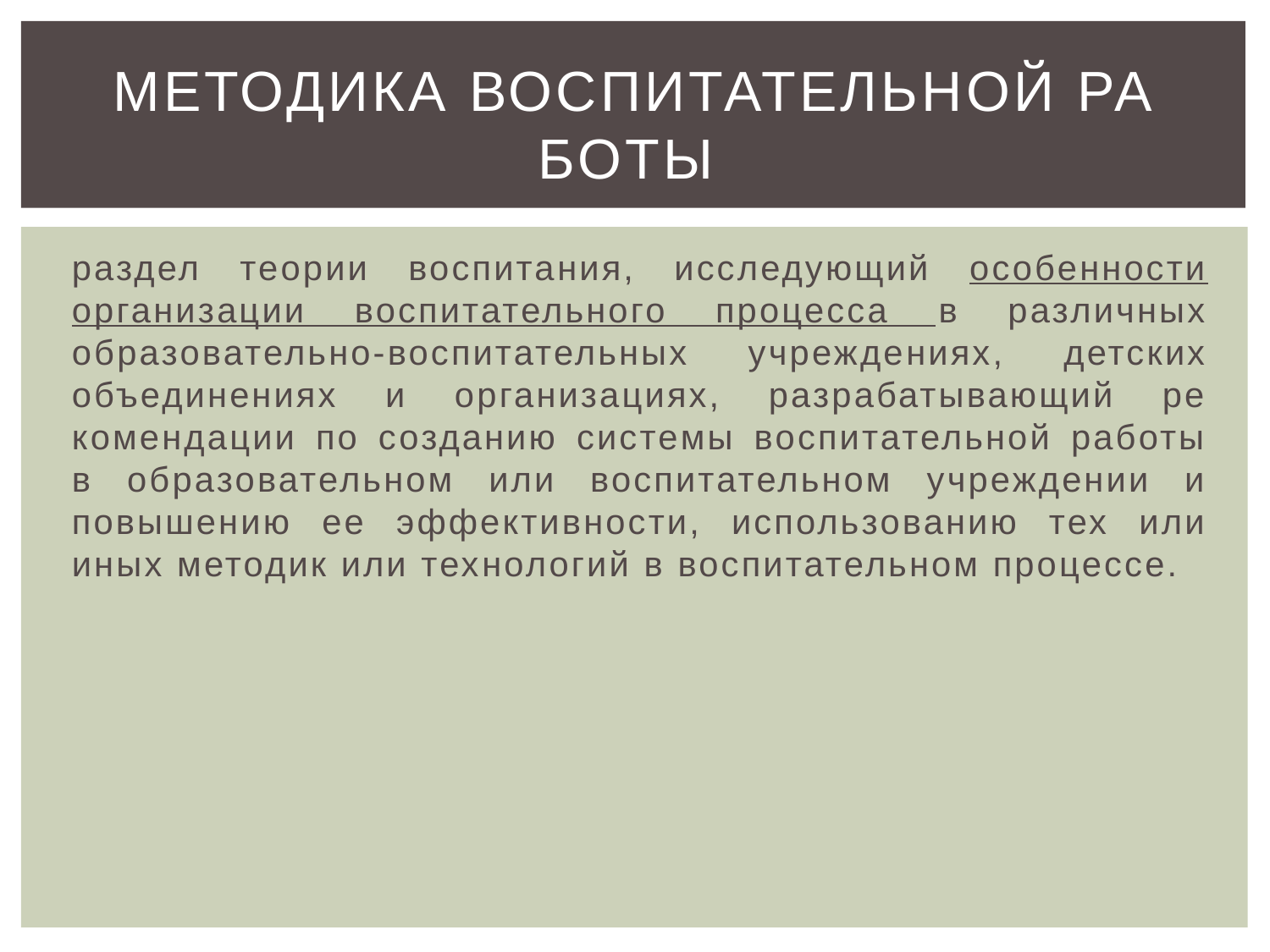

# Методика воспитательной ра­боты
раздел теории воспита­ния, исследующий особенности организации воспитательного процесса в различных образова­тельно-воспитательных учрежде­ниях, детских объединениях и организациях, разрабатывающий ре­комендации по созданию системы воспитательной работы в об­разовательном или воспитательном учреждении и повышению ее эффективности, использованию тех или иных методик или тех­нологий в воспитательном процессе.